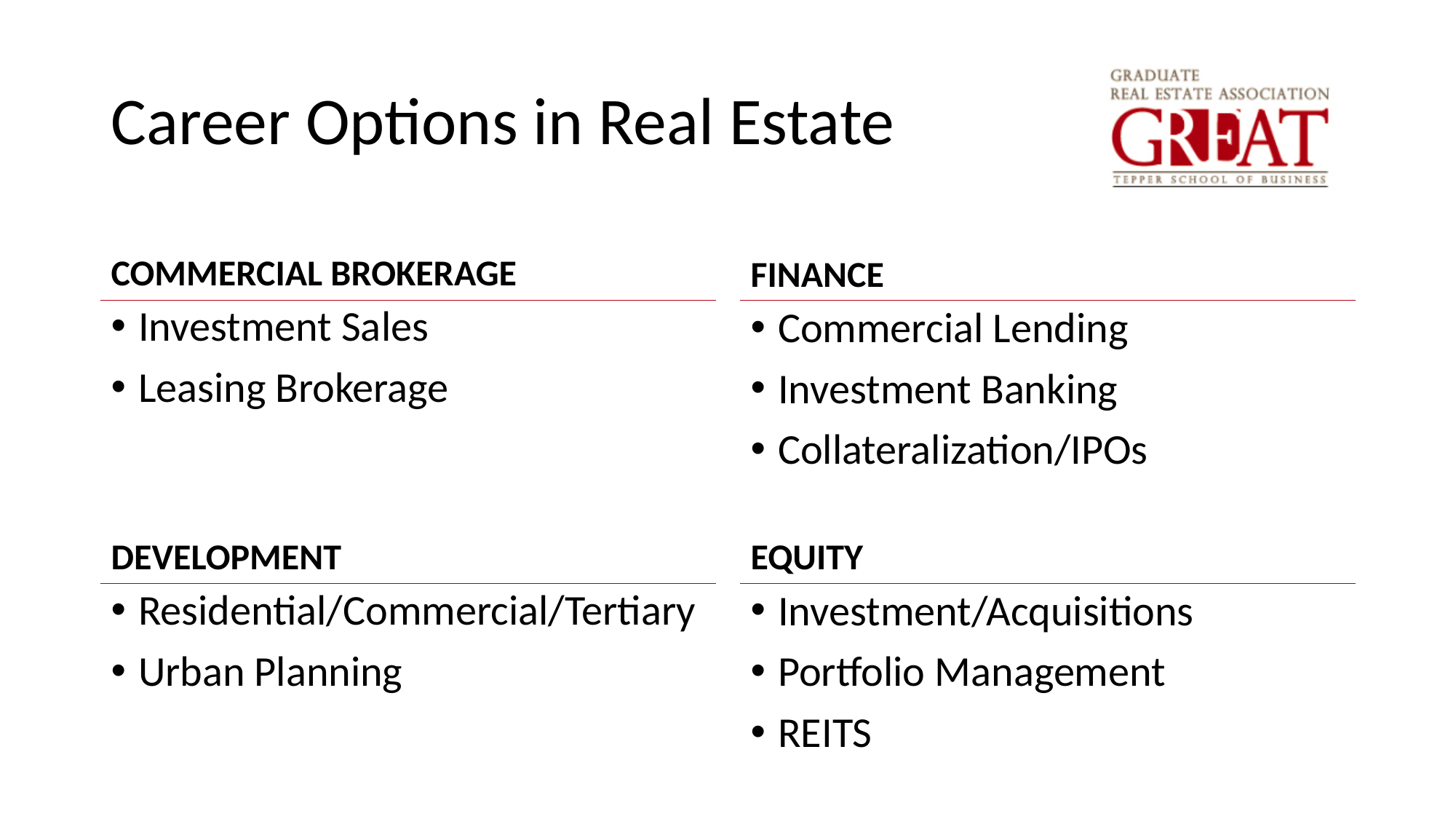

# Career Options in Real Estate
COMMERCIAL BROKERAGE
FINANCE
Investment Sales
Leasing Brokerage
Commercial Lending
Investment Banking
Collateralization/IPOs
DEVELOPMENT
EQUITY
Residential/Commercial/Tertiary
Urban Planning
Investment/Acquisitions
Portfolio Management
REITS